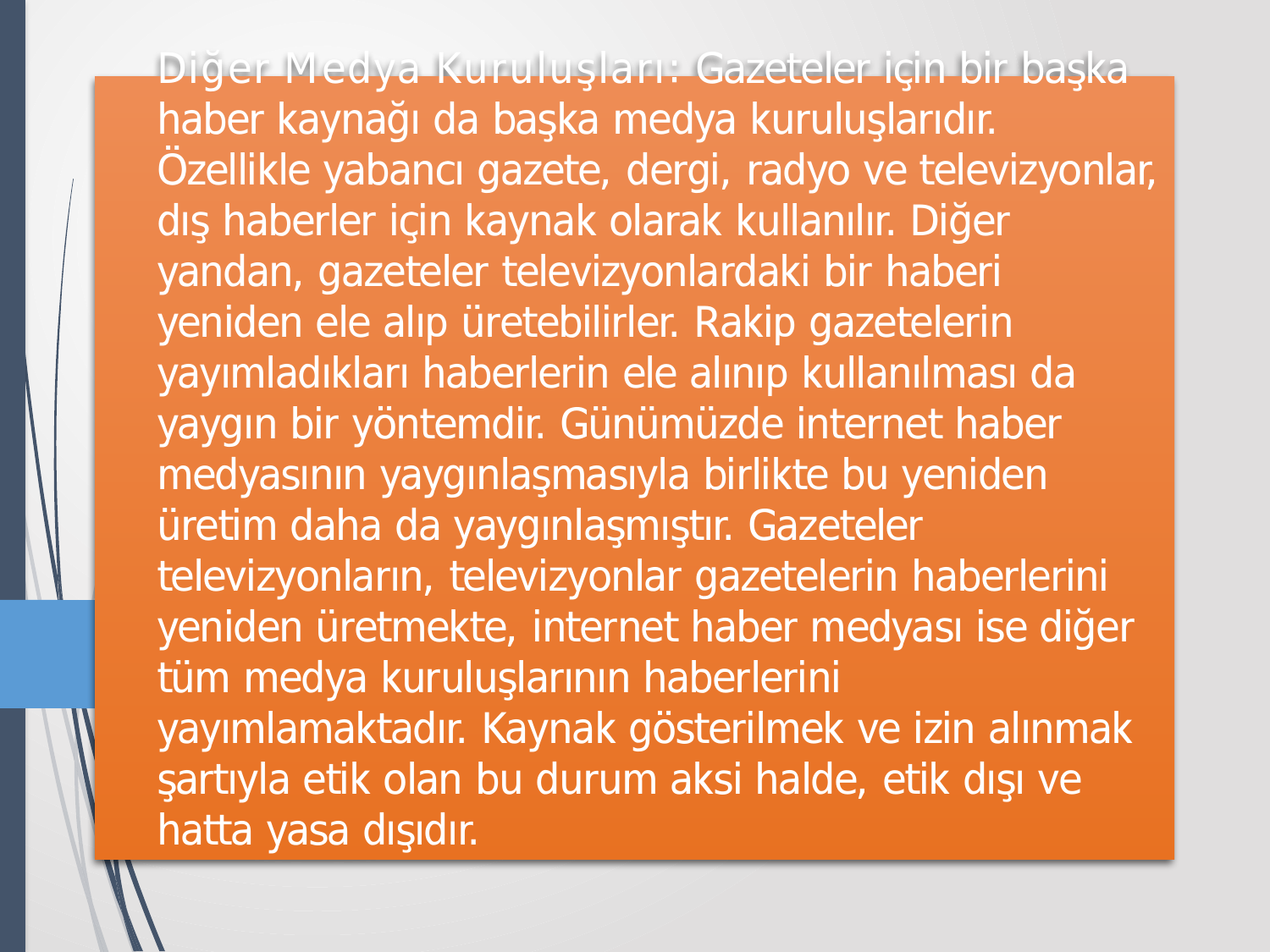

# Diğer Medya Kuruluşları: Gazeteler için bir başka haber kaynağı da başka medya kuruluşlarıdır. Özellikle yabancı gazete, dergi, radyo ve televizyonlar, dış haberler için kaynak olarak kullanılır. Diğer yandan, gazeteler televizyonlardaki bir haberi yeniden ele alıp üretebilirler. Rakip gazetelerin yayımladıkları haberlerin ele alınıp kullanılması da yaygın bir yöntemdir. Günümüzde internet haber medyasının yaygınlaşmasıyla birlikte bu yeniden üretim daha da yaygınlaşmıştır. Gazeteler televizyonların, televizyonlar gazetelerin haberlerini yeniden üretmekte, internet haber medyası ise diğer tüm medya kuruluşlarının haberlerini yayımlamaktadır. Kaynak gösterilmek ve izin alınmak şartıyla etik olan bu durum aksi halde, etik dışı ve hatta yasa dışıdır.